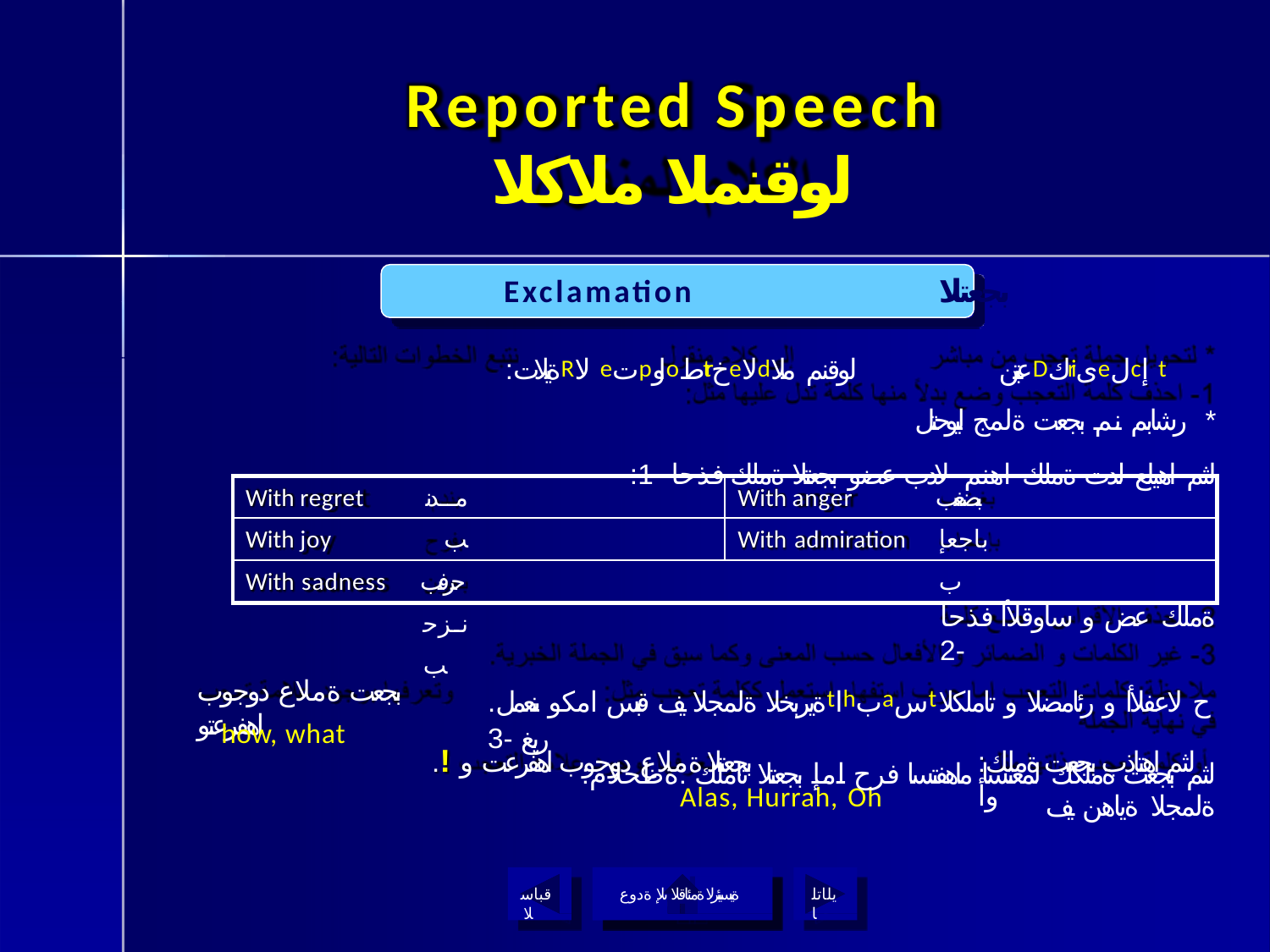

# Reported Speech
لوقنملا ملاكلا

Exclamation	بجعتلا
:ةيلاتRلا  eتpاوoطrtخeلاdعبتن                                                                                                                                                                                     لوقنم  ملاDكirىeلcإ  t                   رشابم  نم بجعت  ةلمج ليوحتل   *
:لثم  اهيلع  لدت  ةملك  اهنم  لادب  عضو  بجعتلا  ةملك فذحا -1

With regret  With joy  With sadness
مدنب  حرفب  نزحب
With anger  With admiration
بضغب  باجعإب

ةملك  عض   و ساوقلأا فذحا -2
.ةيربخلا  ةلمجلا يف قبس            امكو ىنعملtاhبaسtح    لاعفلأا  و رئامضلا  و تاملكلا  ريغ -3
:لثم  بجعت  ةملكك  لمعتسا  ماهفتسا  فرح امإ بجعتلا تاملك :ةظحلام
ةلمجلا  ةياهن يف

بجعت ةملاع دوجوب اهفرعتو

how, what

.! بجعتلا ةملاع دوجوب اهفرعت و
Alas, Hurrah, Oh
:لثم اهتاذب بجعت ةملك وأ

قباسلا
ةيسيئرلا ةمئاقلا ىلإ ةدوع
يلاتلا